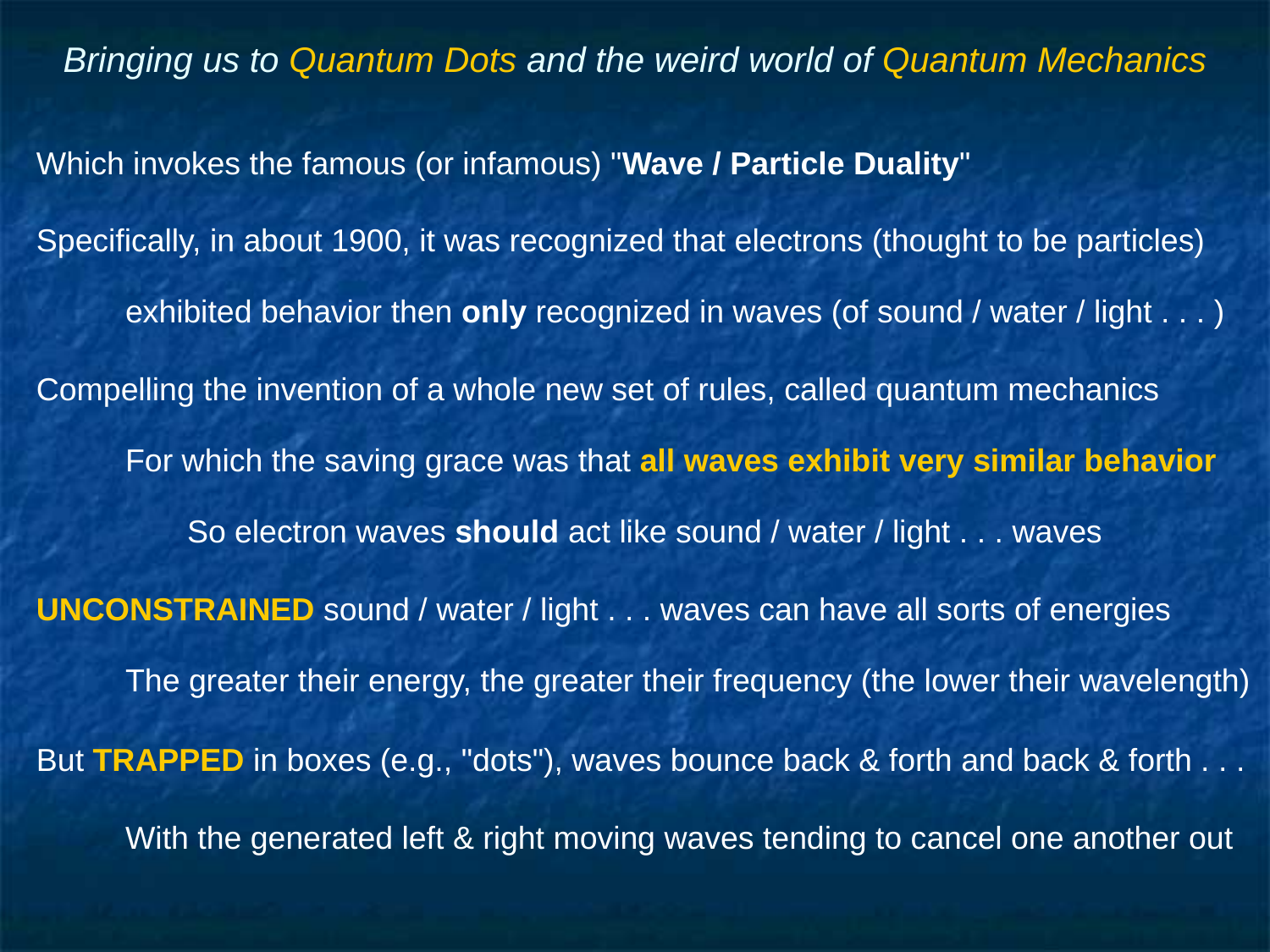

# Bringing us to Quantum Dots and the weird world of Quantum Mechanics
Which invokes the famous (or infamous) "Wave / Particle Duality"

Specifically, in about 1900, it was recognized that electrons (thought to be particles)

exhibited behavior then only recognized in waves (of sound / water / light . . . )

Compelling the invention of a whole new set of rules, called quantum mechanics

For which the saving grace was that all waves exhibit very similar behavior

So electron waves should act like sound / water / light . . . waves

UNCONSTRAINED sound / water / light . . . waves can have all sorts of energies

The greater their energy, the greater their frequency (the lower their wavelength)

But TRAPPED in boxes (e.g., "dots"), waves bounce back & forth and back & forth . . .

With the generated left & right moving waves tending to cancel one another out